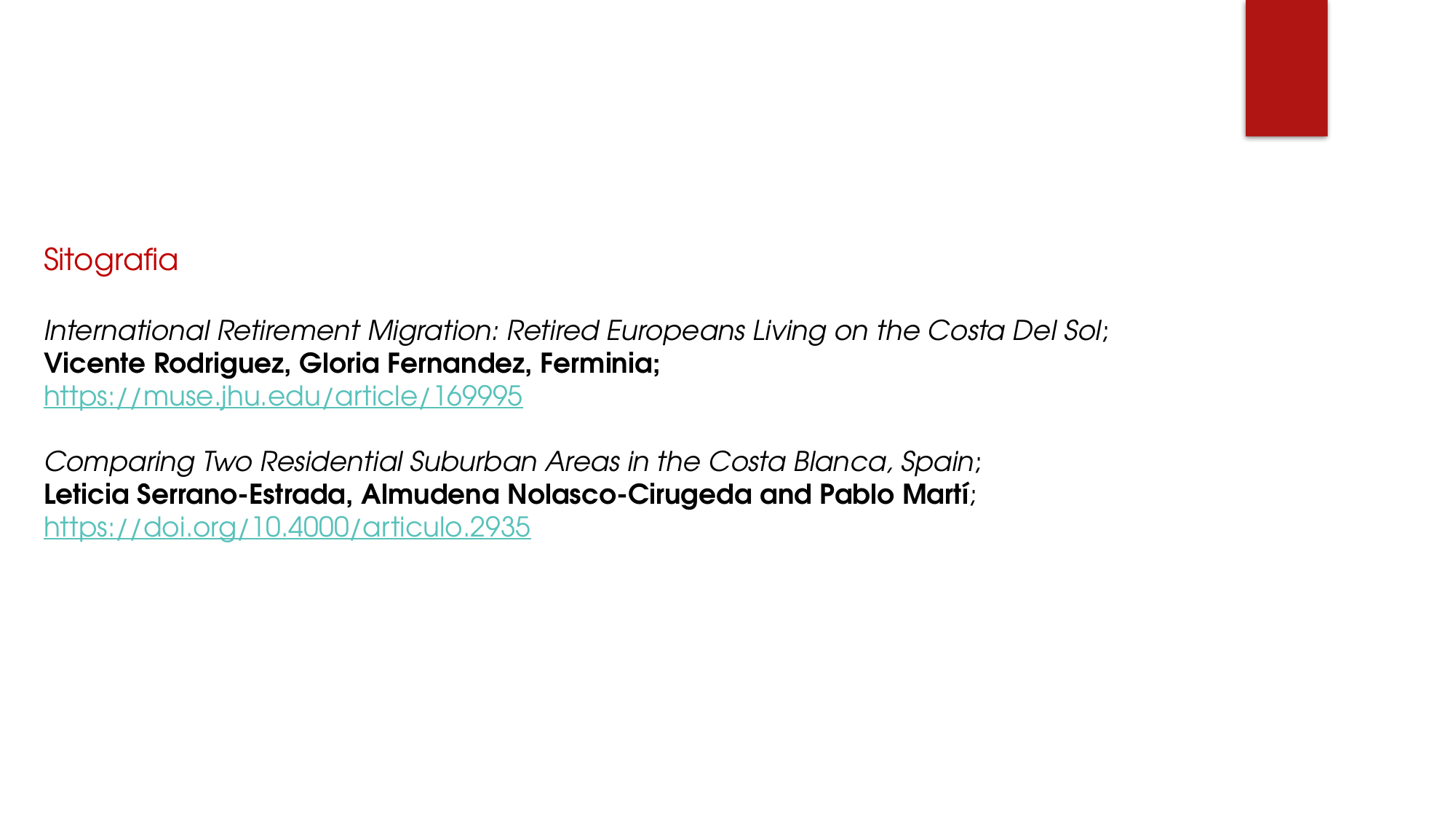

Sitografia

International Retirement Migration: Retired Europeans Living on the Costa Del Sol;
Vicente Rodriguez, Gloria Fernandez, Ferminia;
https://muse.jhu.edu/article/169995

Comparing Two Residential Suburban Areas in the Costa Blanca, Spain;
Leticia Serrano-Estrada, Almudena Nolasco-Cirugeda and Pablo Martí;
https://doi.org/10.4000/articulo.2935